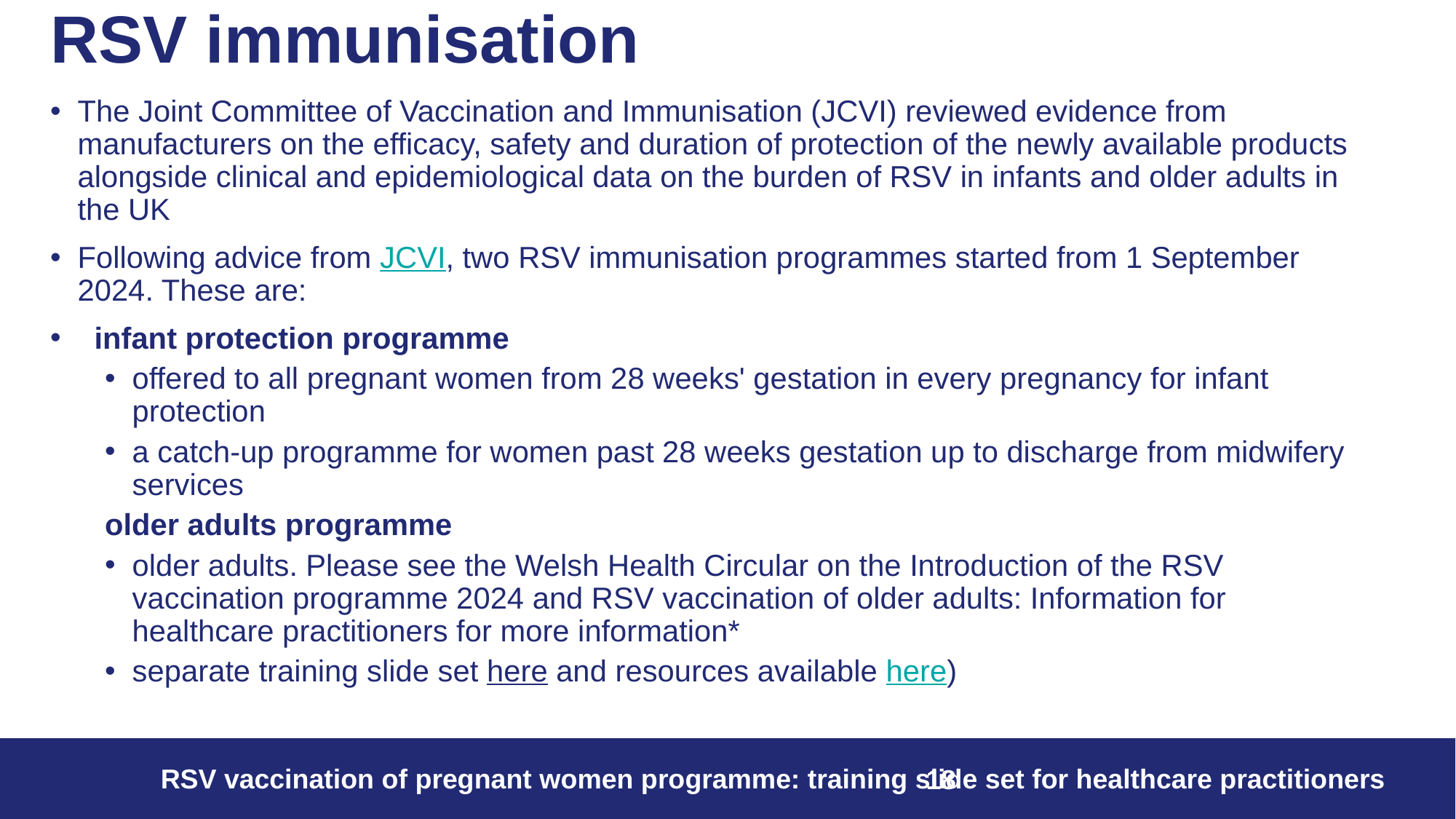

# RSV immunisation
The Joint Committee of Vaccination and Immunisation (JCVI) reviewed evidence from manufacturers on the efficacy, safety and duration of protection of the newly available products alongside clinical and epidemiological data on the burden of RSV in infants and older adults in the UK
Following advice from JCVI, two RSV immunisation programmes started from 1 September 2024. These are:
  infant protection programme​
offered to all pregnant women from 28 weeks' gestation in every pregnancy for infant protection
a catch-up programme for women past 28 weeks gestation up to discharge from midwifery services
older adults programme​
older adults. Please see the Welsh Health Circular on the Introduction of the RSV vaccination programme 2024 and RSV vaccination of older adults: Information for healthcare practitioners for more information*
separate training slide set here and resources available here)​

RSV vaccination of pregnant women programme: training slide set for healthcare practitioners
18